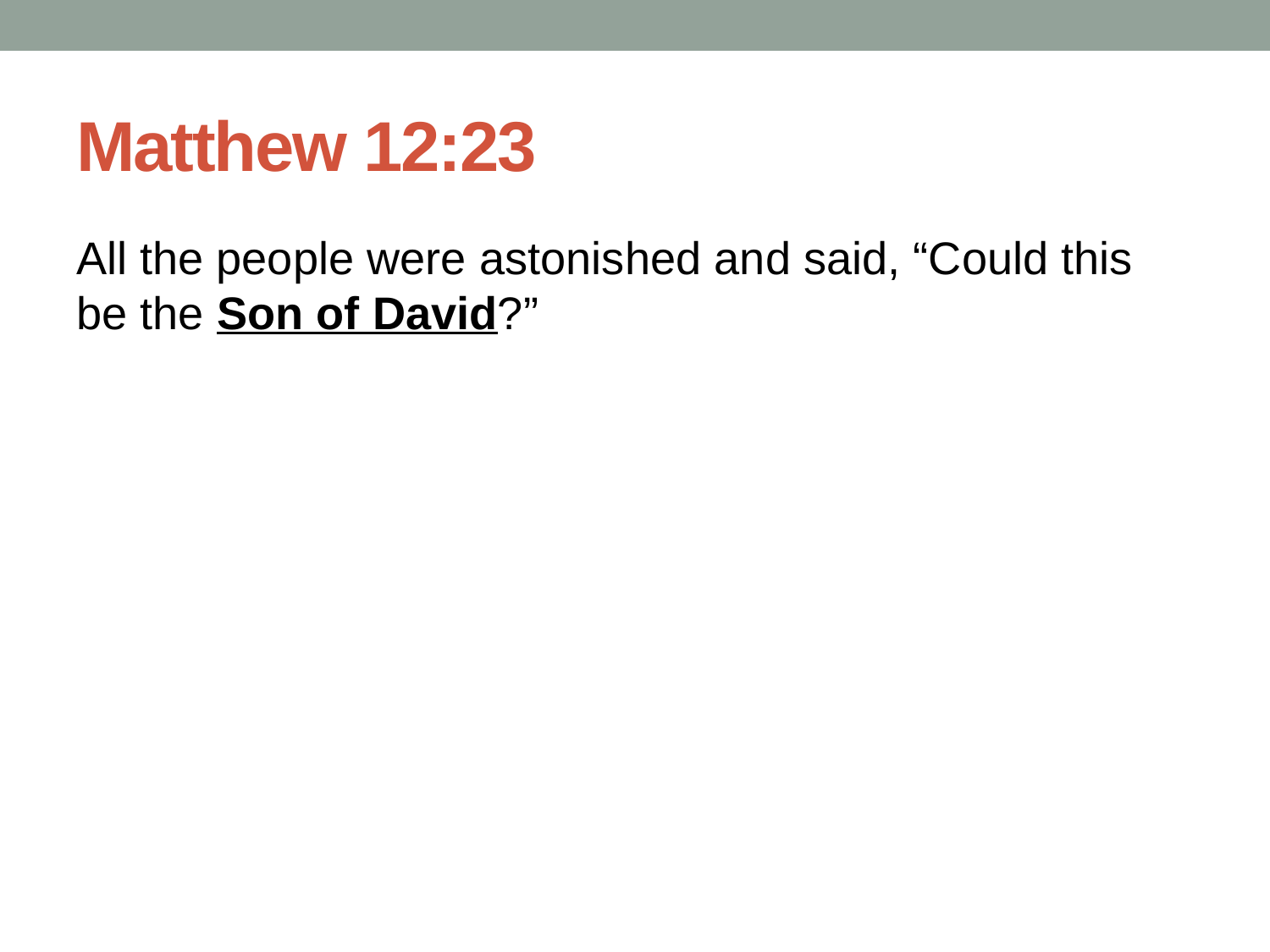

# Matthew 12:23
All the people were astonished and said, “Could this be the Son of David?”